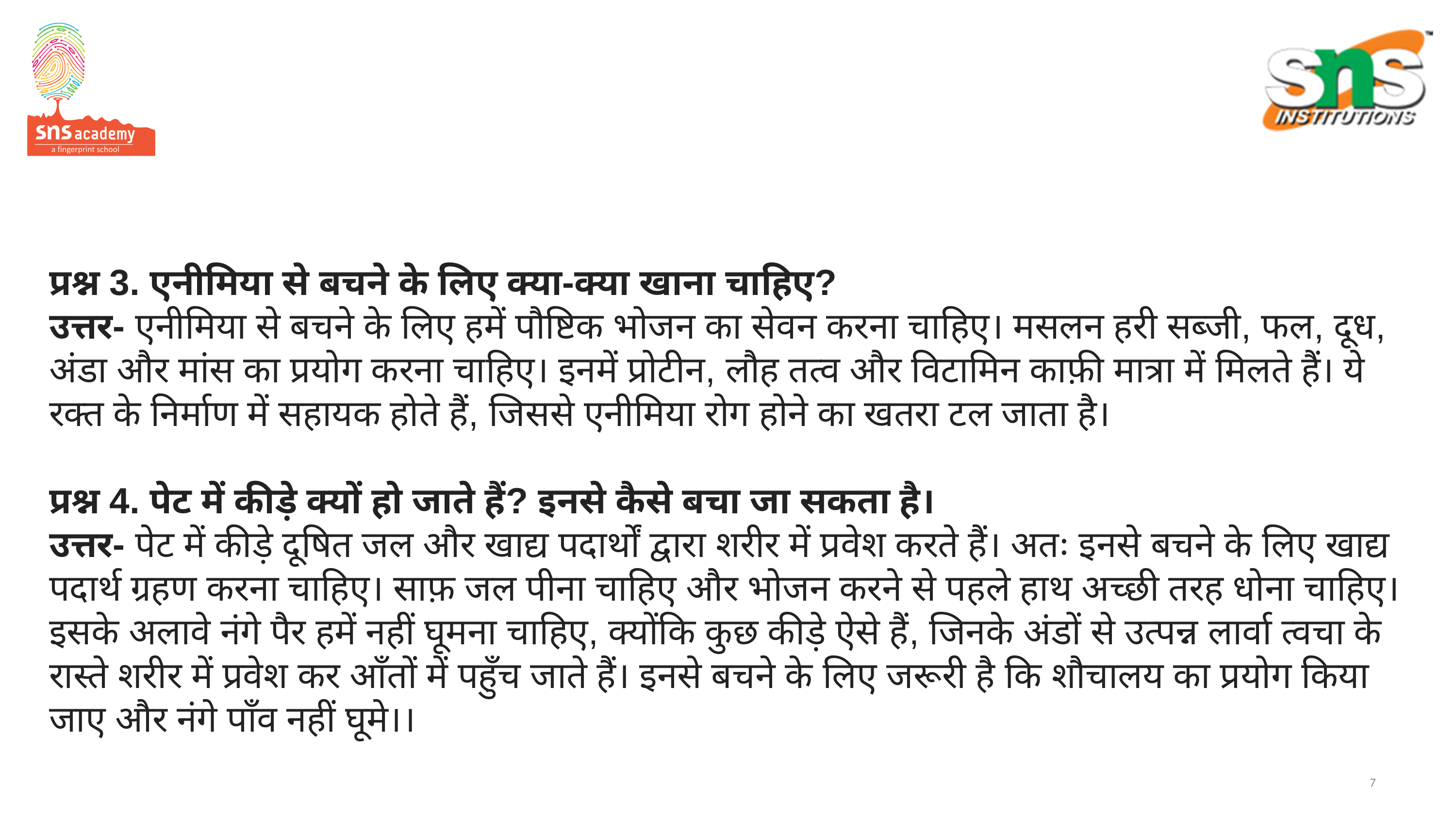

# प्रश्न 3. एनीमिया से बचने के लिए क्या-क्या खाना चाहिए? उत्तर- एनीमिया से बचने के लिए हमें पौष्टिक भोजन का सेवन करना चाहिए। मसलन हरी सब्जी, फल, दूध, अंडा और मांस का प्रयोग करना चाहिए। इनमें प्रोटीन, लौह तत्व और विटामिन काफ़ी मात्रा में मिलते हैं। ये रक्त के निर्माण में सहायक होते हैं, जिससे एनीमिया रोग होने का खतरा टल जाता है। प्रश्न 4. पेट में कीड़े क्यों हो जाते हैं? इनसे कैसे बचा जा सकता है। उत्तर- पेट में कीड़े दूषित जल और खाद्य पदार्थों द्वारा शरीर में प्रवेश करते हैं। अतः इनसे बचने के लिए खाद्य पदार्थ ग्रहण करना चाहिए। साफ़ जल पीना चाहिए और भोजन करने से पहले हाथ अच्छी तरह धोना चाहिए। इसके अलावे नंगे पैर हमें नहीं घूमना चाहिए, क्योंकि कुछ कीड़े ऐसे हैं, जिनके अंडों से उत्पन्न लार्वा त्वचा के रास्ते शरीर में प्रवेश कर आँतों में पहुँच जाते हैं। इनसे बचने के लिए जरूरी है कि शौचालय का प्रयोग किया जाए और नंगे पाँव नहीं घूमे।।
7